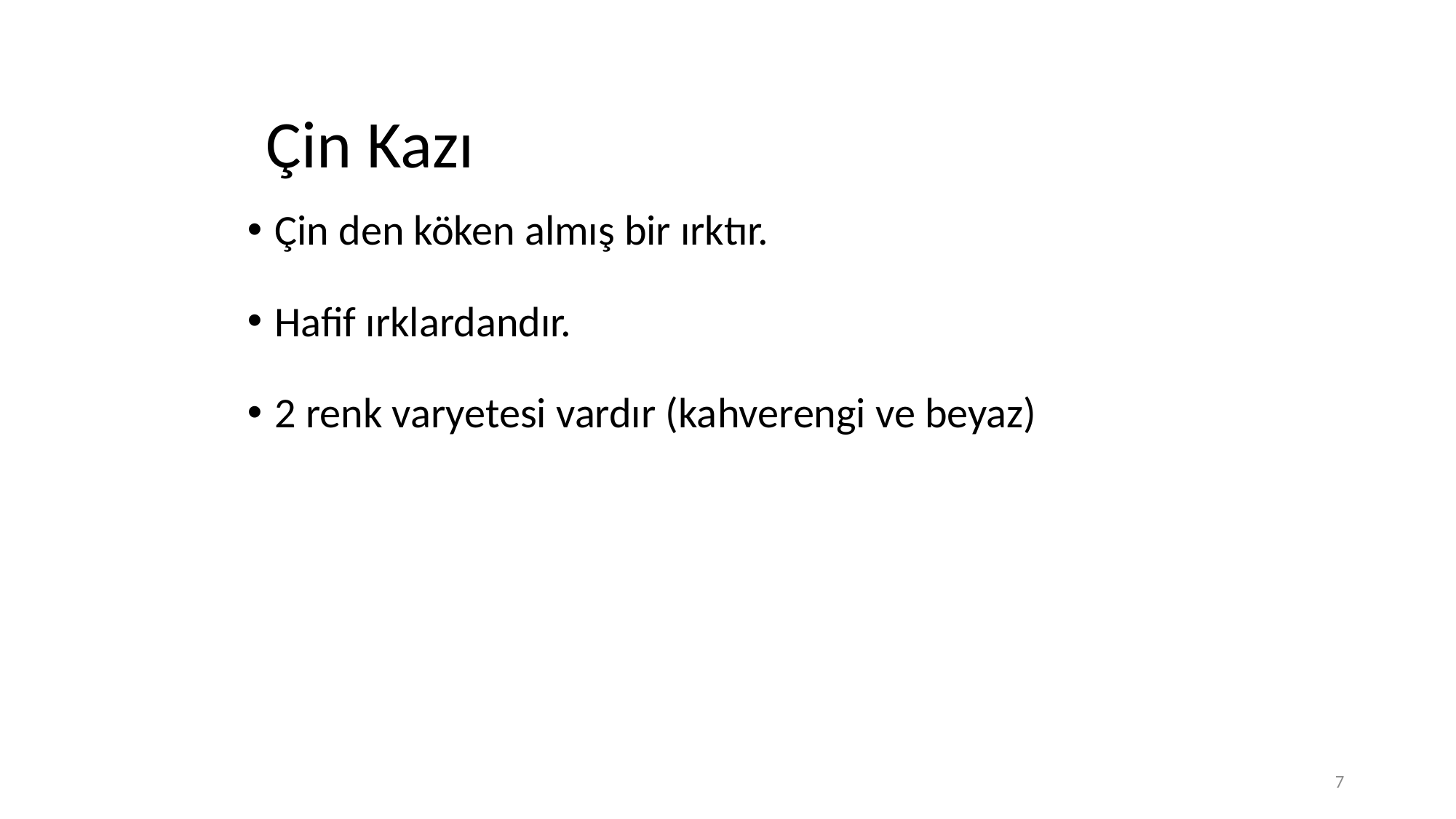

# Çin Kazı
Çin den köken almış bir ırktır.
Hafif ırklardandır.
2 renk varyetesi vardır (kahverengi ve beyaz)
7